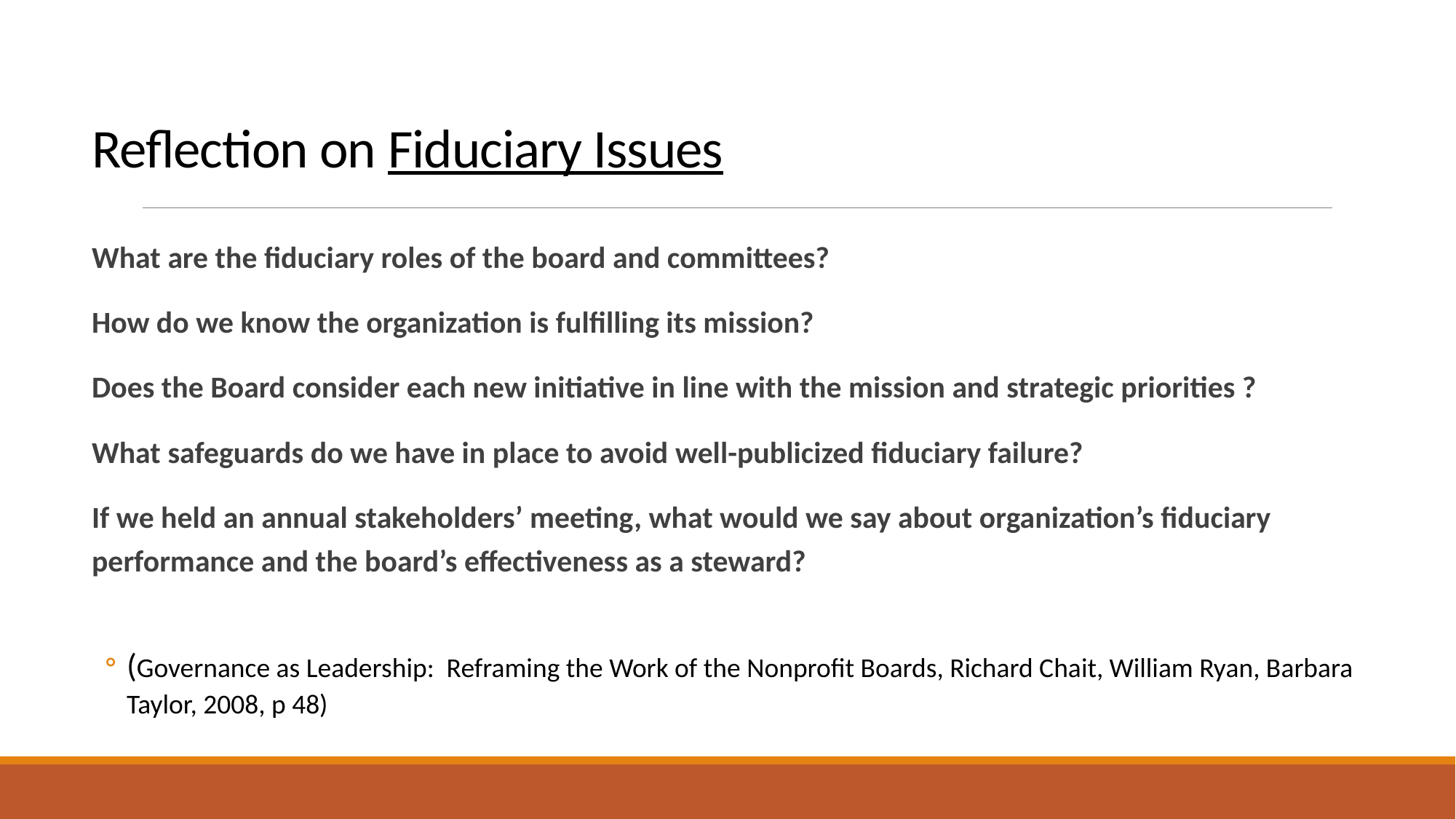

# Reflection on Fiduciary Issues
What are the fiduciary roles of the board and committees?
How do we know the organization is fulfilling its mission?
Does the Board consider each new initiative in line with the mission and strategic priorities ?
What safeguards do we have in place to avoid well-publicized fiduciary failure?
If we held an annual stakeholders’ meeting, what would we say about organization’s fiduciary performance and the board’s effectiveness as a steward?

(Governance as Leadership:  Reframing the Work of the Nonprofit Boards, Richard Chait, William Ryan, Barbara Taylor, 2008, p 48)